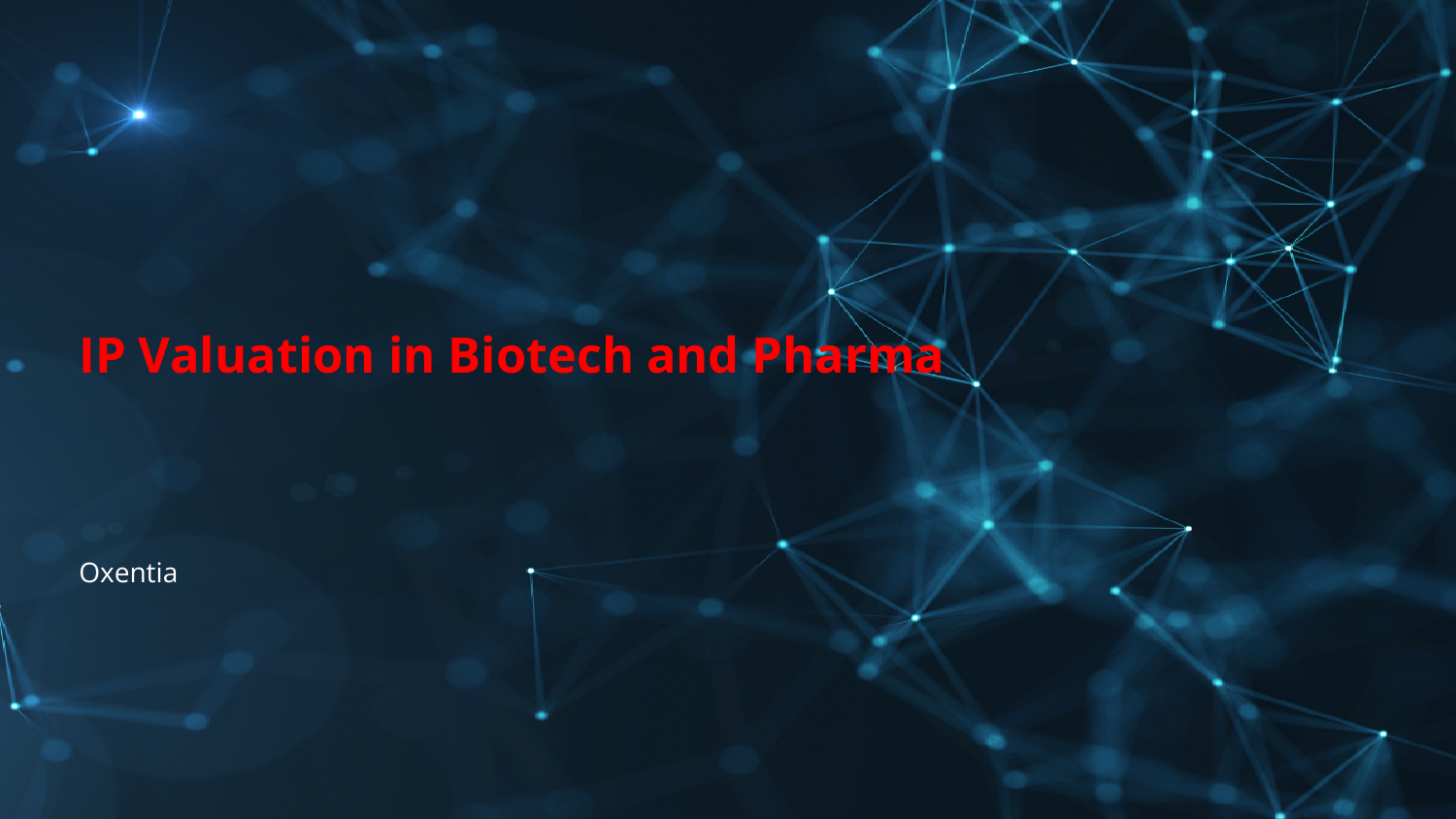

IP Valuation in Biotech and Pharma
Oxentia